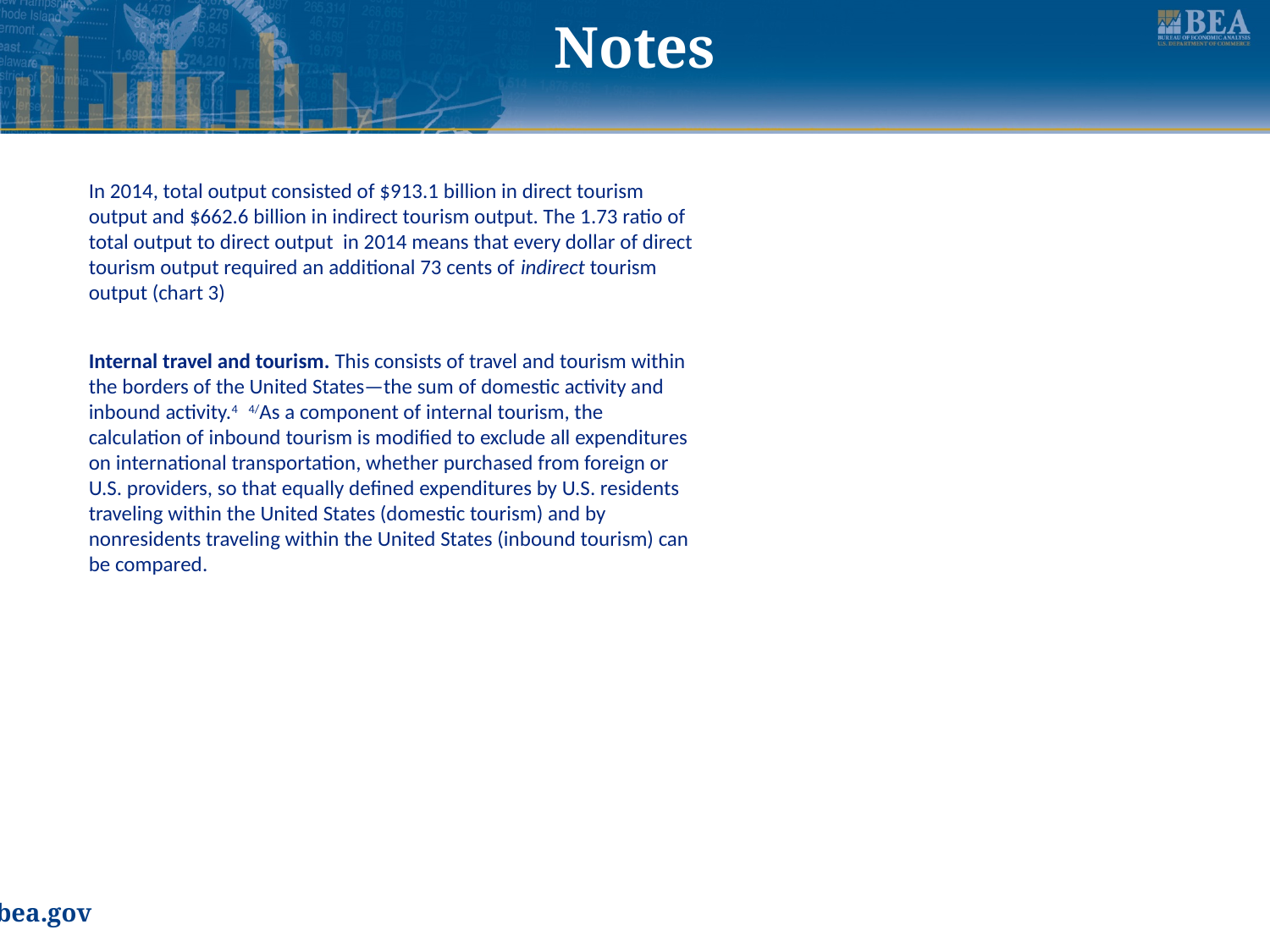

# Notes
In 2014, total output consisted of $913.1 billion in direct tourism output and $662.6 billion in indirect tourism output. The 1.73 ratio of total output to direct output  in 2014 means that every dollar of direct tourism output required an additional 73 cents of indirect tourism output (chart 3)
Internal travel and tourism. This consists of travel and tourism within the borders of the United States—the sum of domestic activity and inbound activity.4    4/As a component of internal tourism, the calculation of inbound tourism is modified to exclude all expenditures on international transportation, whether purchased from foreign or U.S. providers, so that equally defined expenditures by U.S. residents traveling within the United States (domestic tourism) and by nonresidents traveling within the United States (inbound tourism) can be compared.